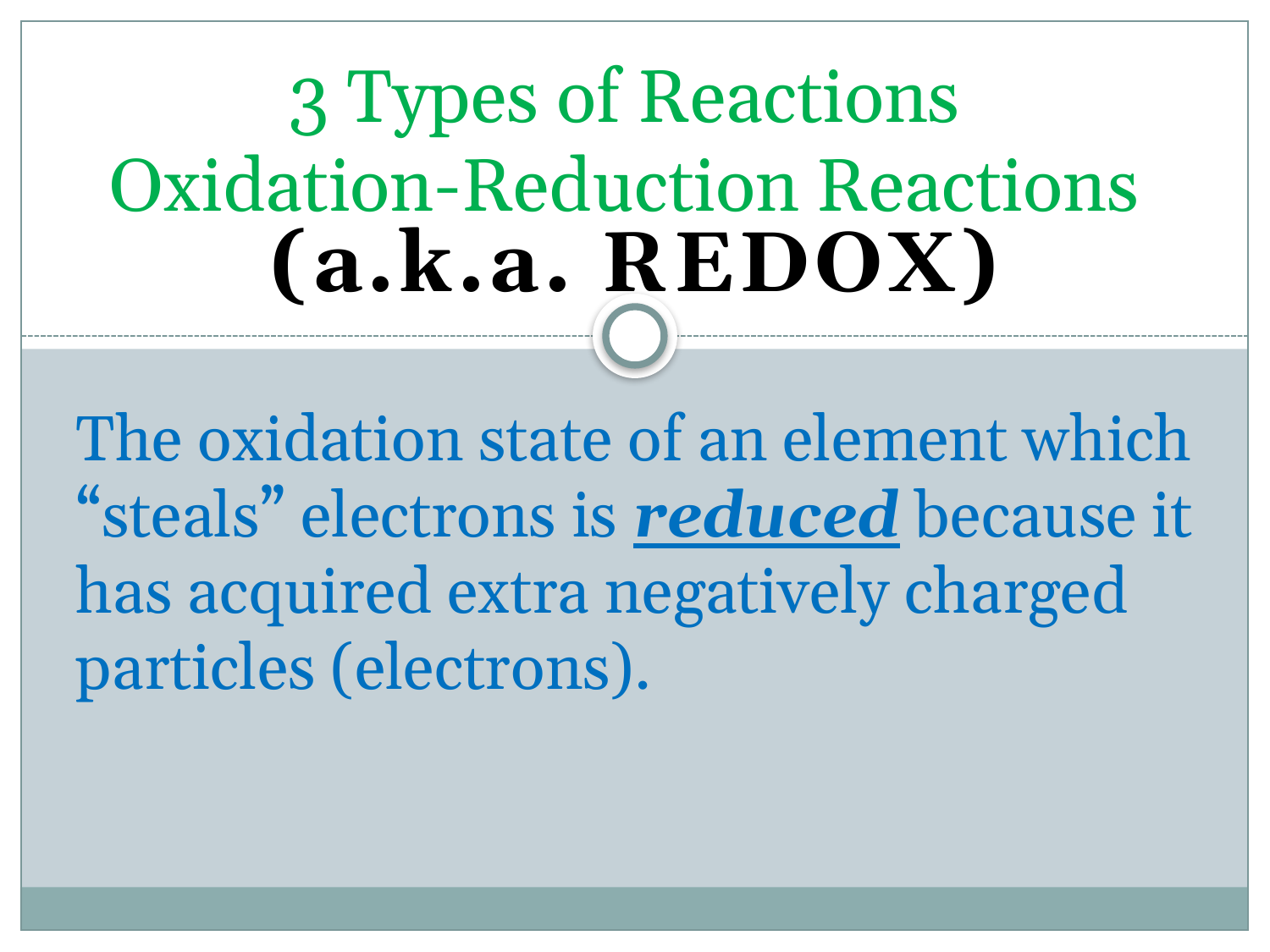

3 Types of Reactions
Oxidation-Reduction Reactions
(a.k.a. REDOX)

The oxidation state of an element which “steals” electrons is reduced because it has acquired extra negatively charged particles (electrons).